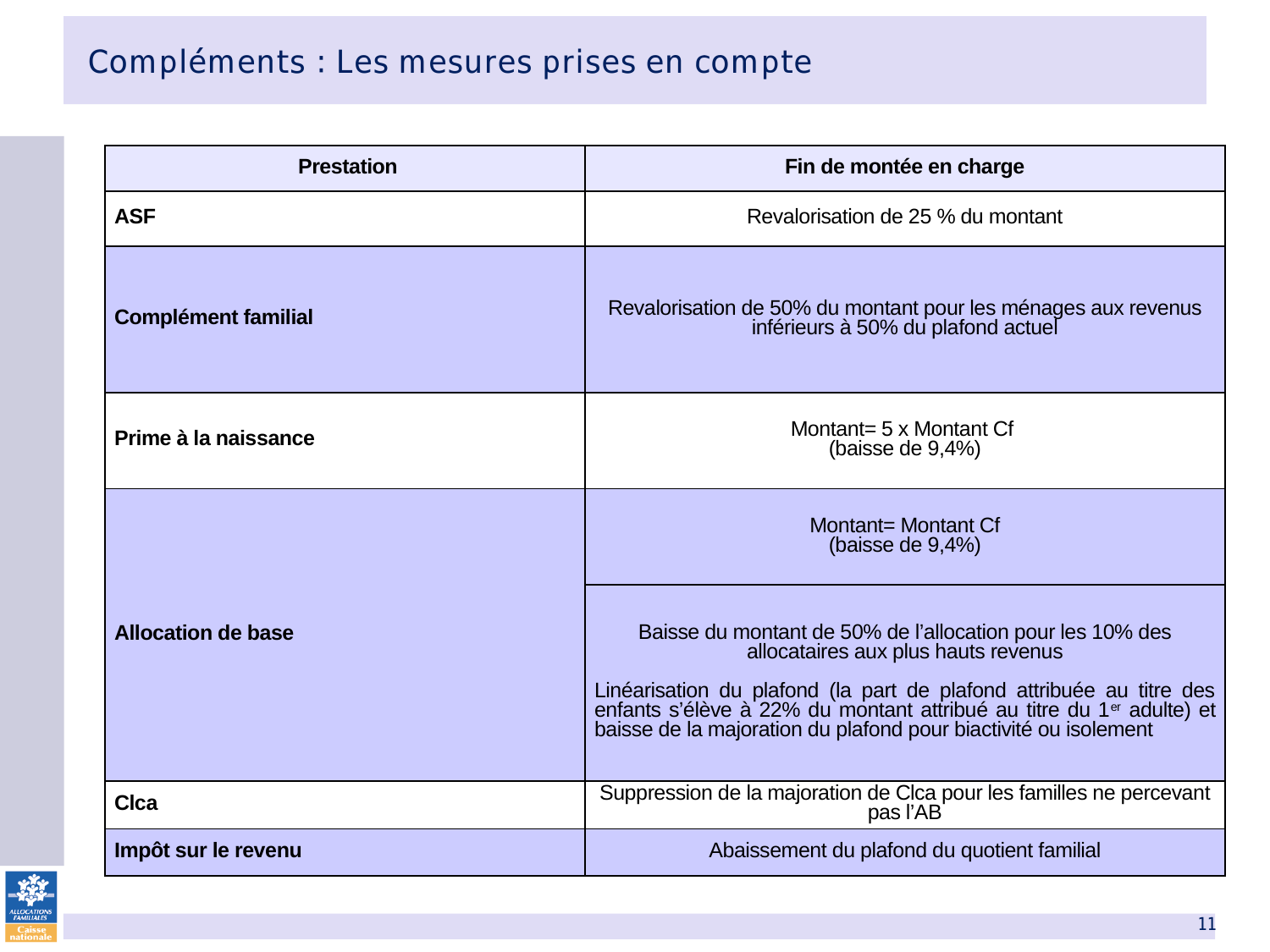

# Compléments : Les mesures prises en compte
| Prestation | Fin de montée en charge |
| --- | --- |
| ASF | Revalorisation de 25 % du montant |
| Complément familial | Revalorisation de 50% du montant pour les ménages aux revenus inférieurs à 50% du plafond actuel |
| Prime à la naissance | Montant= 5 x Montant Cf (baisse de 9,4%) |
| Allocation de base | Montant= Montant Cf (baisse de 9,4%) |
|  | Baisse du montant de 50% de l’allocation pour les 10% des allocataires aux plus hauts revenus Linéarisation du plafond (la part de plafond attribuée au titre des enfants s’élève à 22% du montant attribué au titre du 1er adulte) et baisse de la majoration du plafond pour biactivité ou isolement |
| Clca | Suppression de la majoration de Clca pour les familles ne percevant pas l’AB |
| Impôt sur le revenu | Abaissement du plafond du quotient familial |